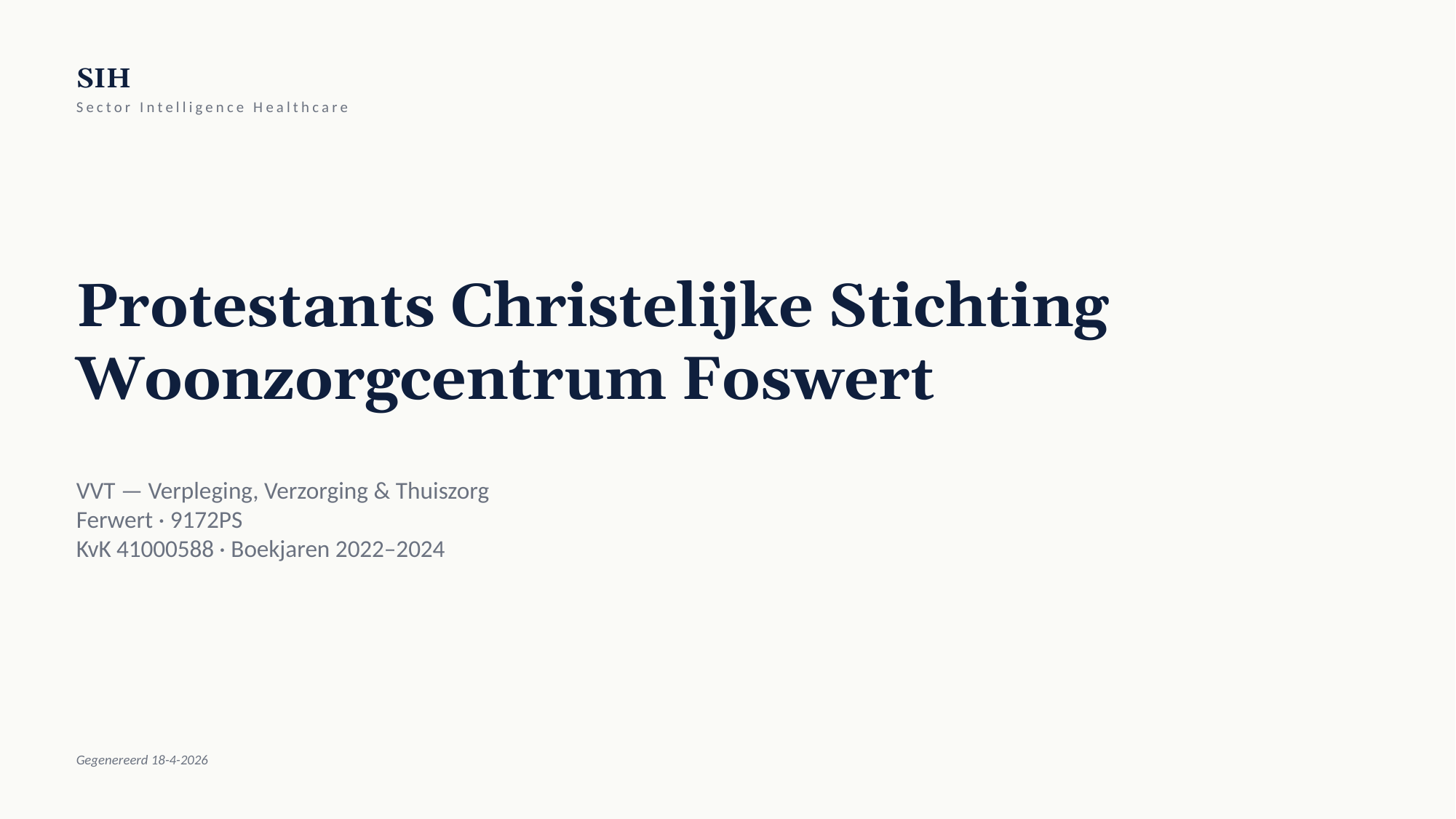

SIH
Sector Intelligence Healthcare
Protestants Christelijke Stichting Woonzorgcentrum Foswert
VVT — Verpleging, Verzorging & Thuiszorg
Ferwert · 9172PS
KvK 41000588 · Boekjaren 2022–2024
Gegenereerd 18-4-2026